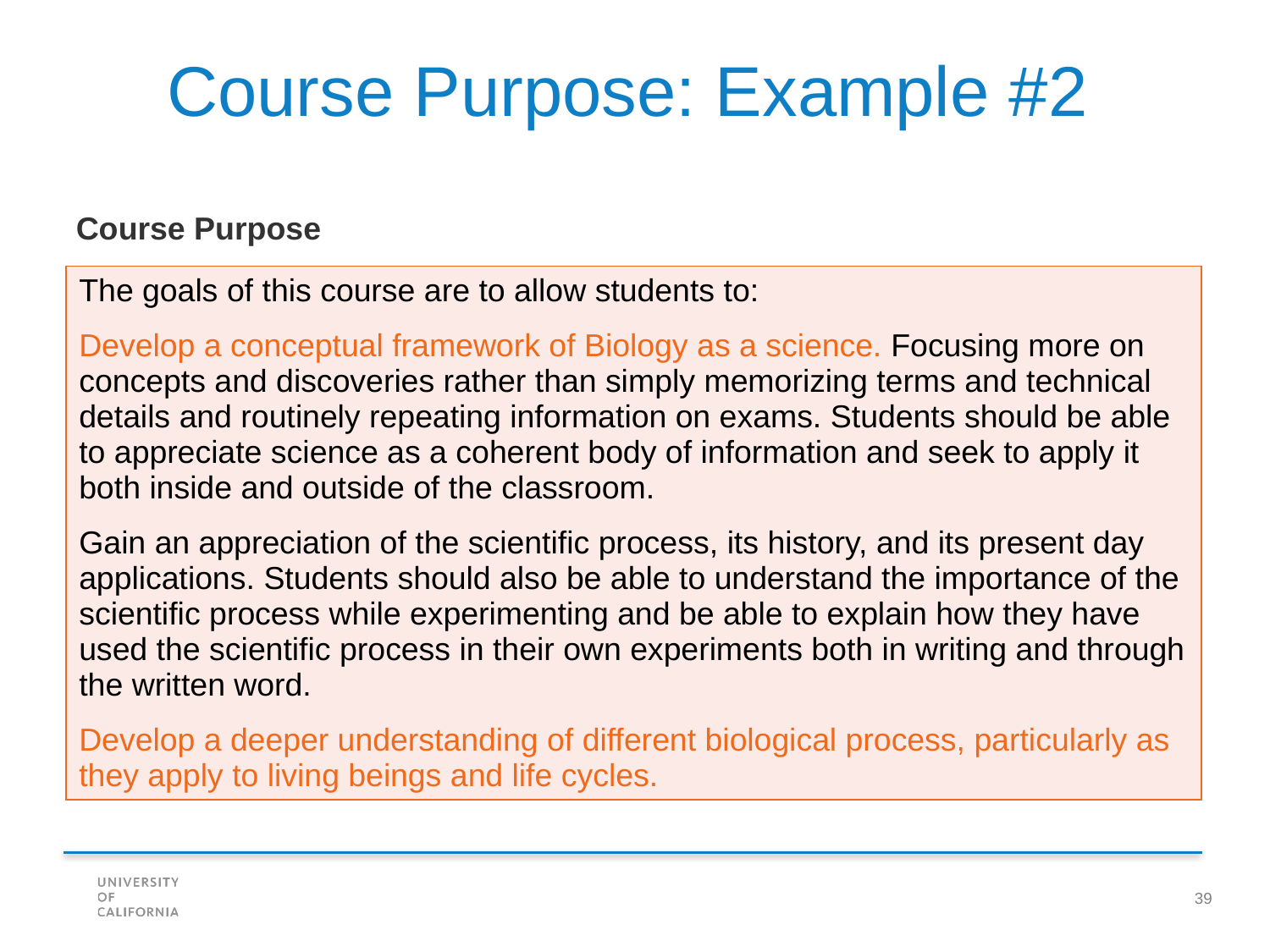

Course Purpose: Example #2
Course Purpose
| The goals of this course are to allow students to:   Develop a conceptual framework of Biology as a science. Focusing more on concepts and discoveries rather than simply memorizing terms and technical details and routinely repeating information on exams. Students should be able to appreciate science as a coherent body of information and seek to apply it both inside and outside of the classroom.   Gain an appreciation of the scientific process, its history, and its present day applications. Students should also be able to understand the importance of the scientific process while experimenting and be able to explain how they have used the scientific process in their own experiments both in writing and through the written word.   Develop a deeper understanding of different biological process, particularly as they apply to living beings and life cycles. |
| --- |
39